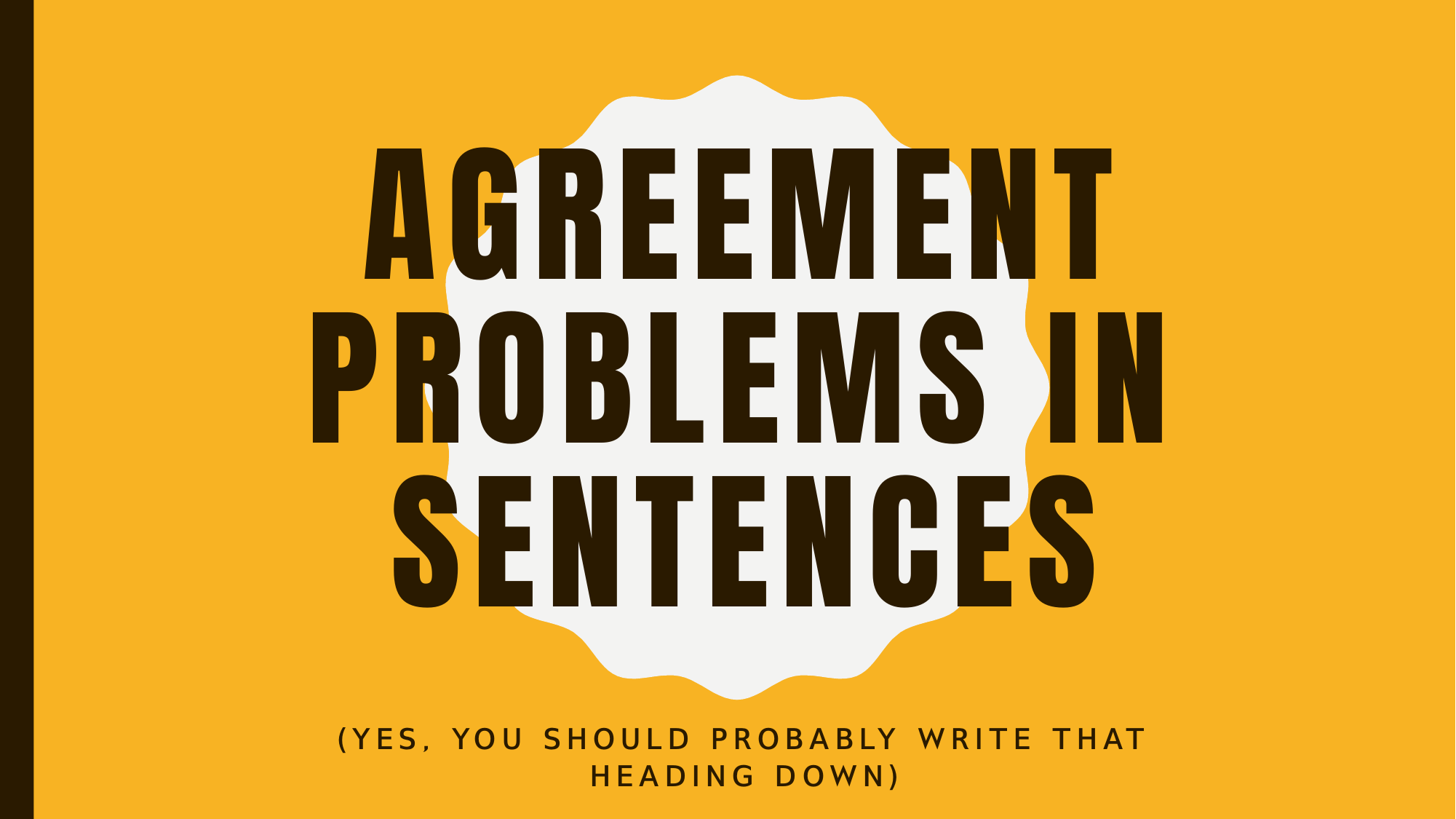

# Agreement problems in sentences
(Yes, you should probably write that heading down)